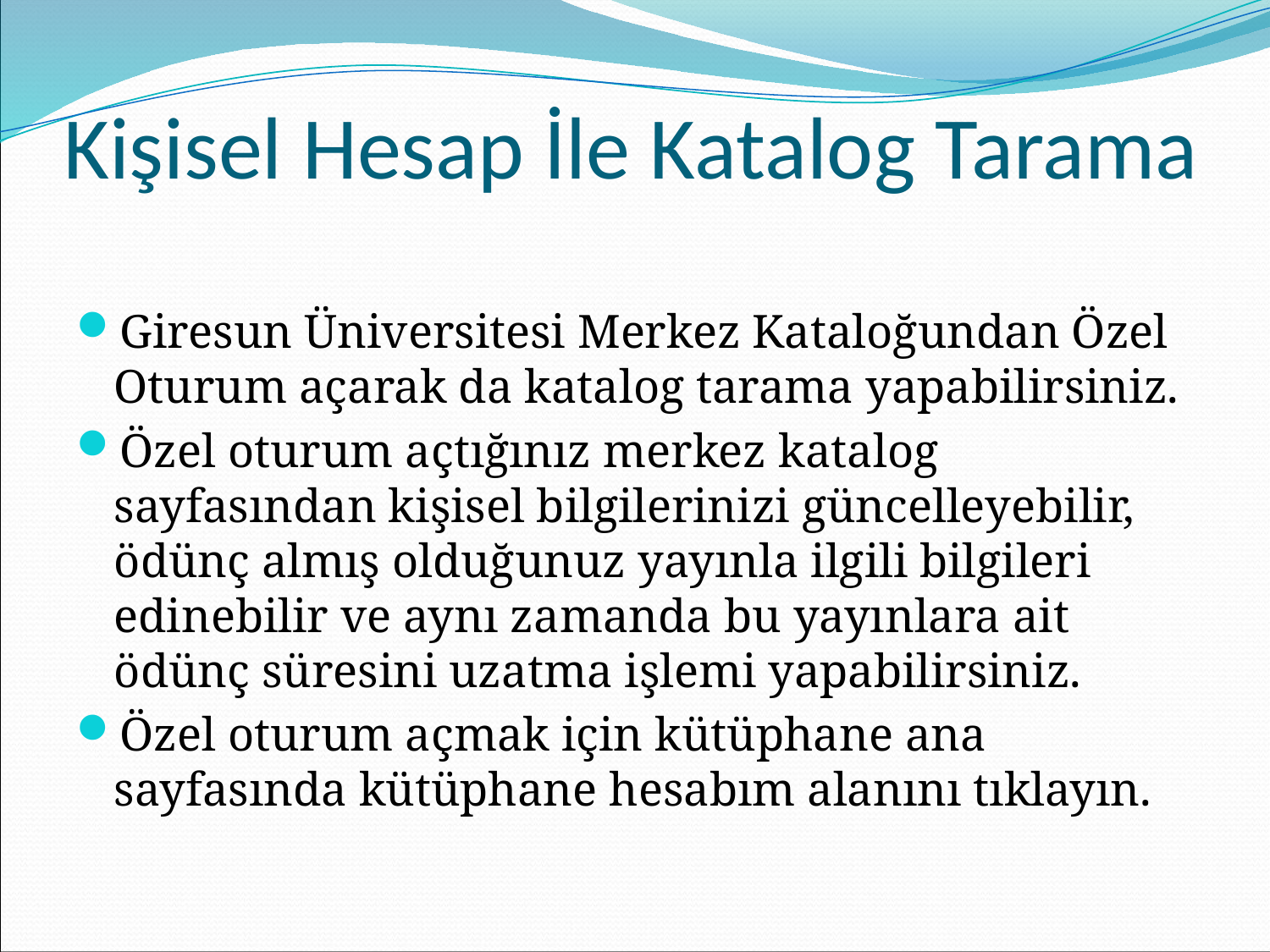

# Kişisel Hesap İle Katalog Tarama
Giresun Üniversitesi Merkez Kataloğundan Özel Oturum açarak da katalog tarama yapabilirsiniz.
Özel oturum açtığınız merkez katalog sayfasından kişisel bilgilerinizi güncelleyebilir, ödünç almış olduğunuz yayınla ilgili bilgileri edinebilir ve aynı zamanda bu yayınlara ait ödünç süresini uzatma işlemi yapabilirsiniz.
Özel oturum açmak için kütüphane ana sayfasında kütüphane hesabım alanını tıklayın.